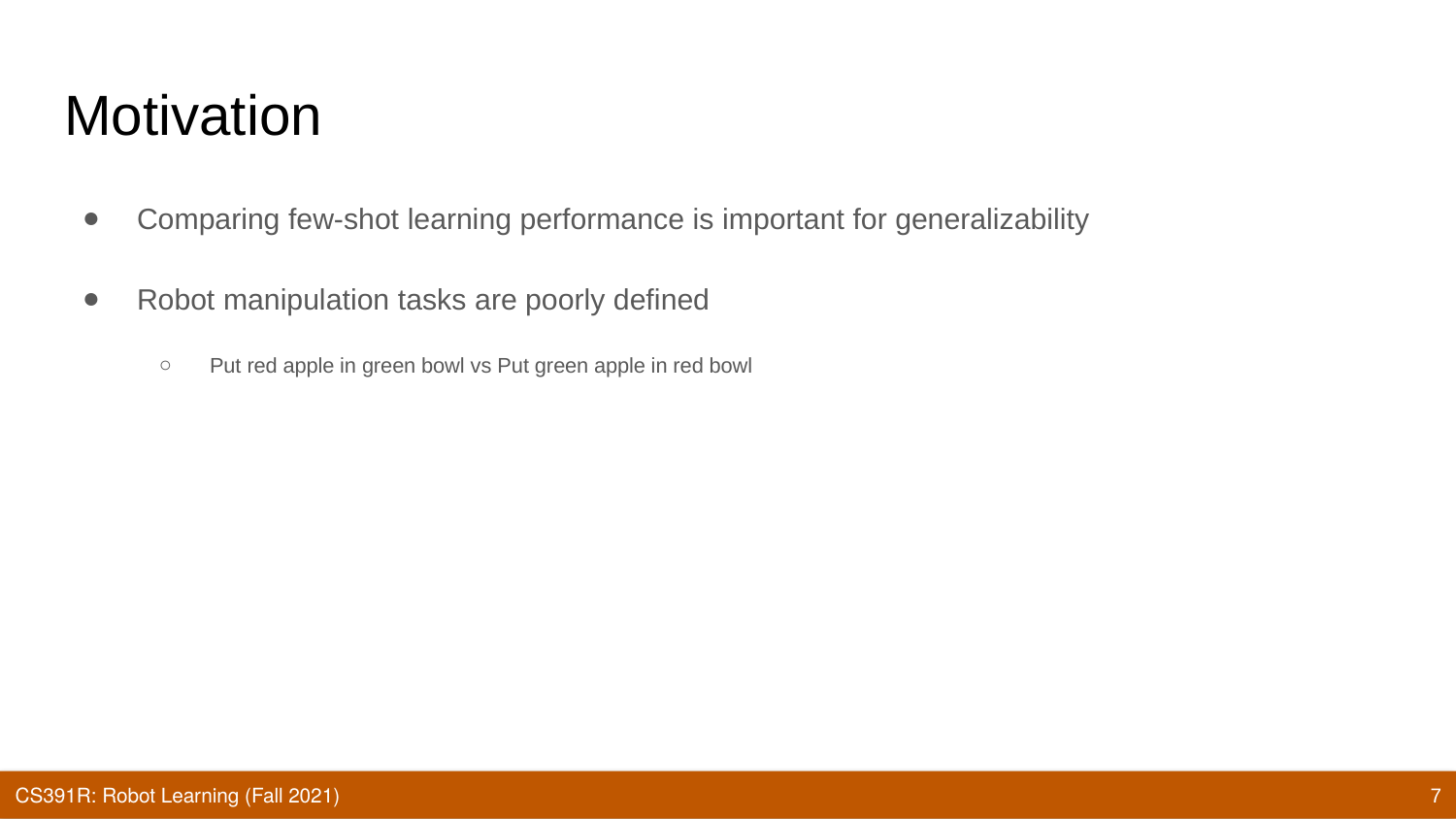

# Motivation
Comparing few-shot learning performance is important for generalizability

Robot manipulation tasks are poorly defined
Put red apple in green bowl vs Put green apple in red bowl

7